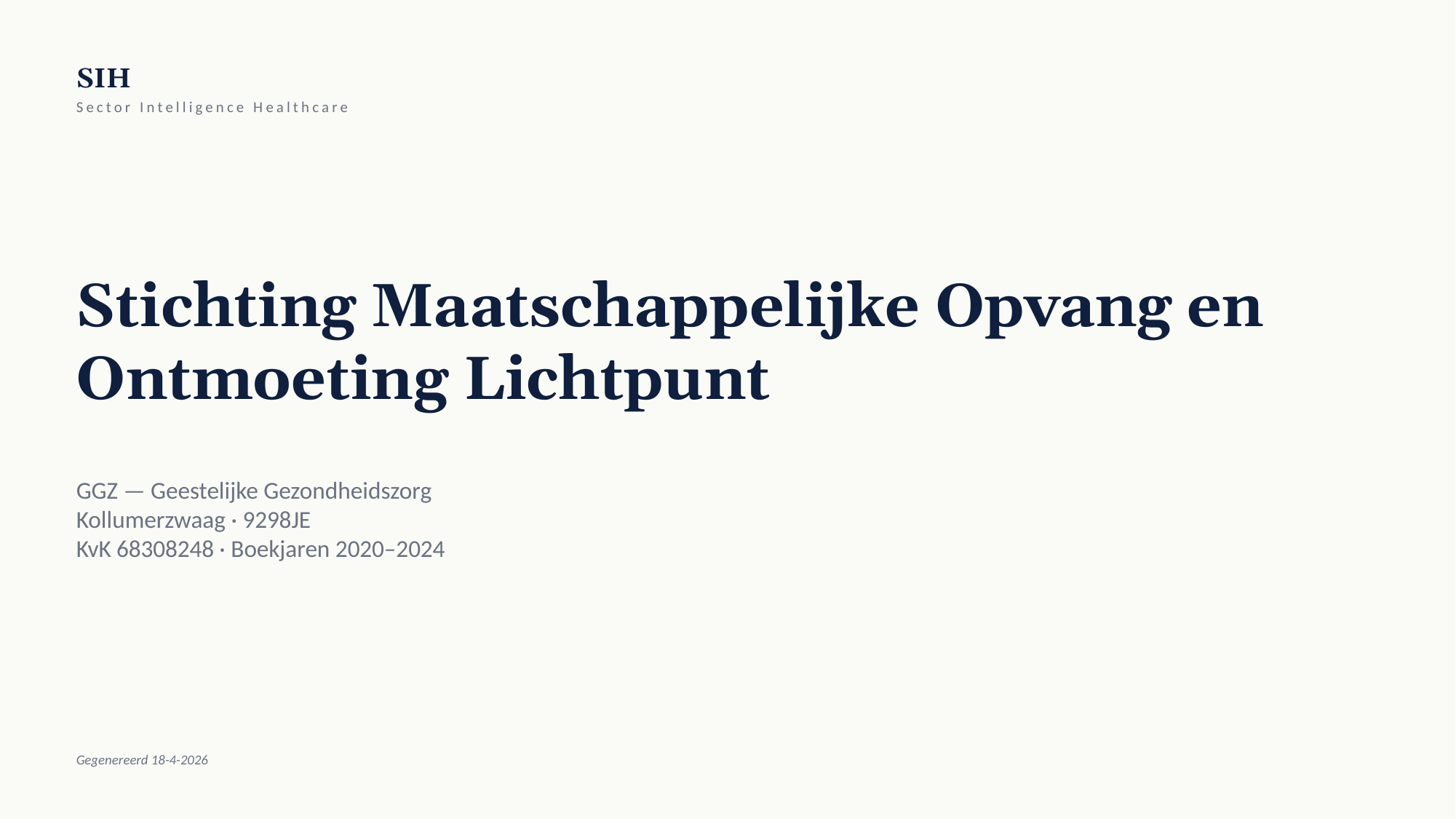

SIH
Sector Intelligence Healthcare
Stichting Maatschappelijke Opvang en Ontmoeting Lichtpunt
GGZ — Geestelijke Gezondheidszorg
Kollumerzwaag · 9298JE
KvK 68308248 · Boekjaren 2020–2024
Gegenereerd 18-4-2026